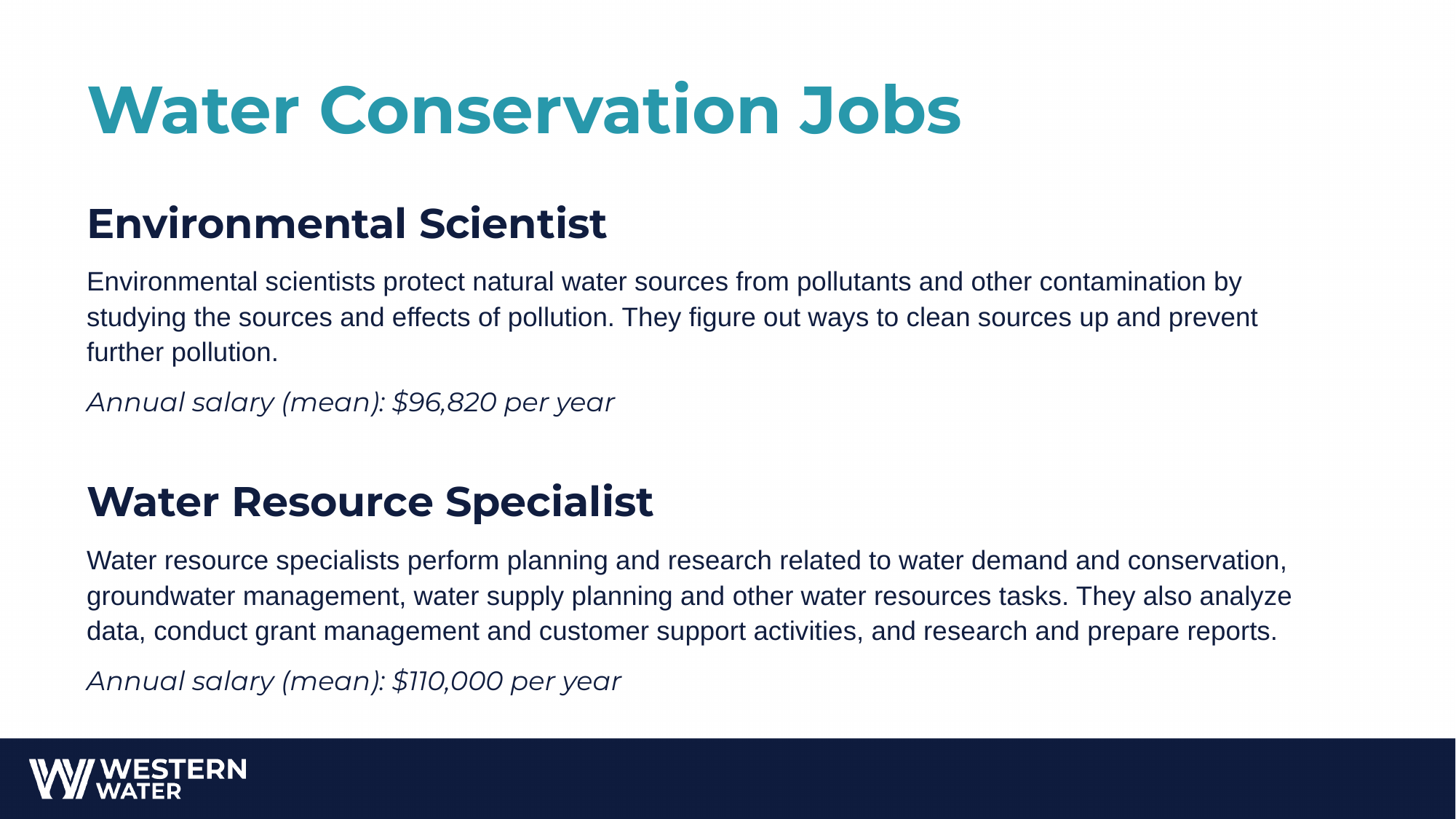

# Water Conservation Jobs
Environmental Scientist
Environmental scientists protect natural water sources from pollutants and other contamination by studying the sources and effects of pollution. They figure out ways to clean sources up and prevent further pollution.
Annual salary (mean): $96,820 per year

Water Resource Specialist
Water resource specialists perform planning and research related to water demand and conservation, groundwater management, water supply planning and other water resources tasks. They also analyze data, conduct grant management and customer support activities, and research and prepare reports.
Annual salary (mean): $110,000 per year